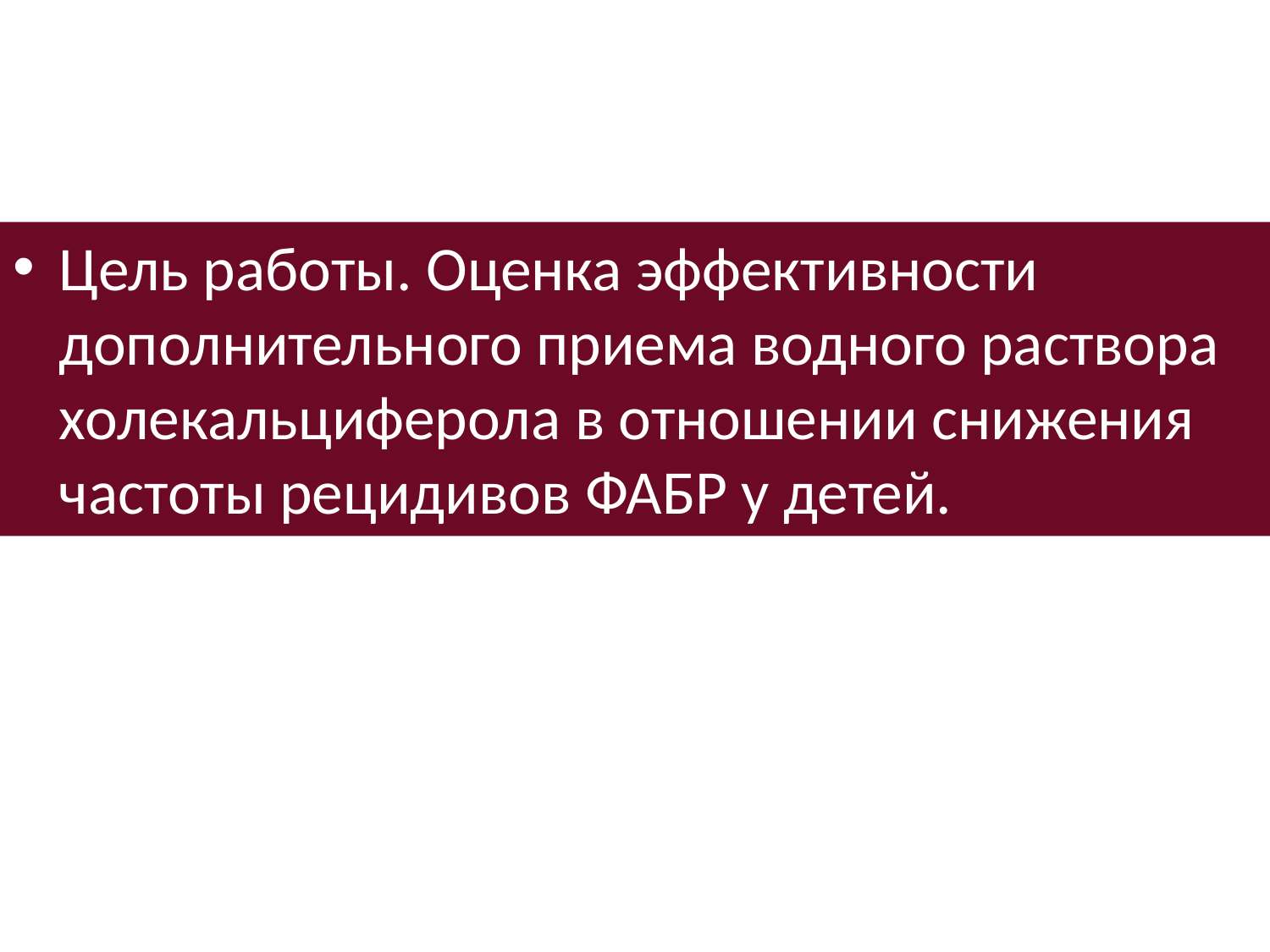

Цель работы. Оценка эффективности дополнительного приема водного раствора холекальциферола в отношении снижения частоты рецидивов ФАБР у детей.